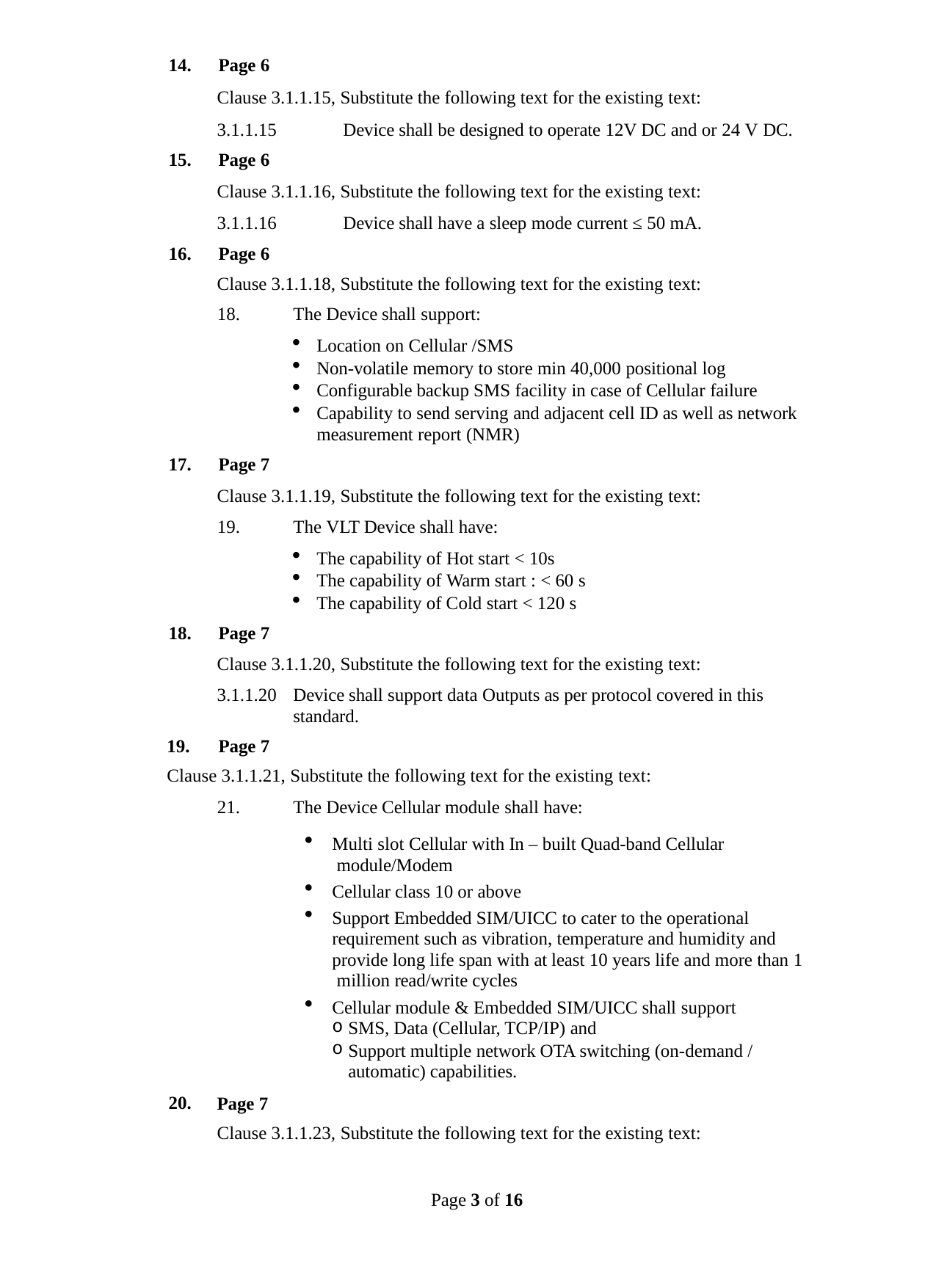

14.	Page 6
Clause 3.1.1.15, Substitute the following text for the existing text:
3.1.1.15	Device shall be designed to operate 12V DC and or 24 V DC.
15.	Page 6
Clause 3.1.1.16, Substitute the following text for the existing text:
3.1.1.16	Device shall have a sleep mode current ≤ 50 mA.
16.	Page 6
Clause 3.1.1.18, Substitute the following text for the existing text:
The Device shall support:
Location on Cellular /SMS
Non-volatile memory to store min 40,000 positional log
Configurable backup SMS facility in case of Cellular failure
Capability to send serving and adjacent cell ID as well as network  measurement report (NMR)
17.	Page 7
Clause 3.1.1.19, Substitute the following text for the existing text:
The VLT Device shall have:
The capability of Hot start < 10s
The capability of Warm start : < 60 s
The capability of Cold start < 120 s
18.	Page 7
Clause 3.1.1.20, Substitute the following text for the existing text:
3.1.1.20	Device shall support data Outputs as per protocol covered in this  standard.
19.	Page 7
Clause 3.1.1.21, Substitute the following text for the existing text:
The Device Cellular module shall have:
Multi slot Cellular with In – built Quad-band Cellular  module/Modem
Cellular class 10 or above
Support Embedded SIM/UICC to cater to the operational  requirement such as vibration, temperature and humidity and  provide long life span with at least 10 years life and more than 1  million read/write cycles
Cellular module & Embedded SIM/UICC shall support
SMS, Data (Cellular, TCP/IP) and
Support multiple network OTA switching (on-demand /  automatic) capabilities.
Page 7
Clause 3.1.1.23, Substitute the following text for the existing text:
20.
Page 3 of 16